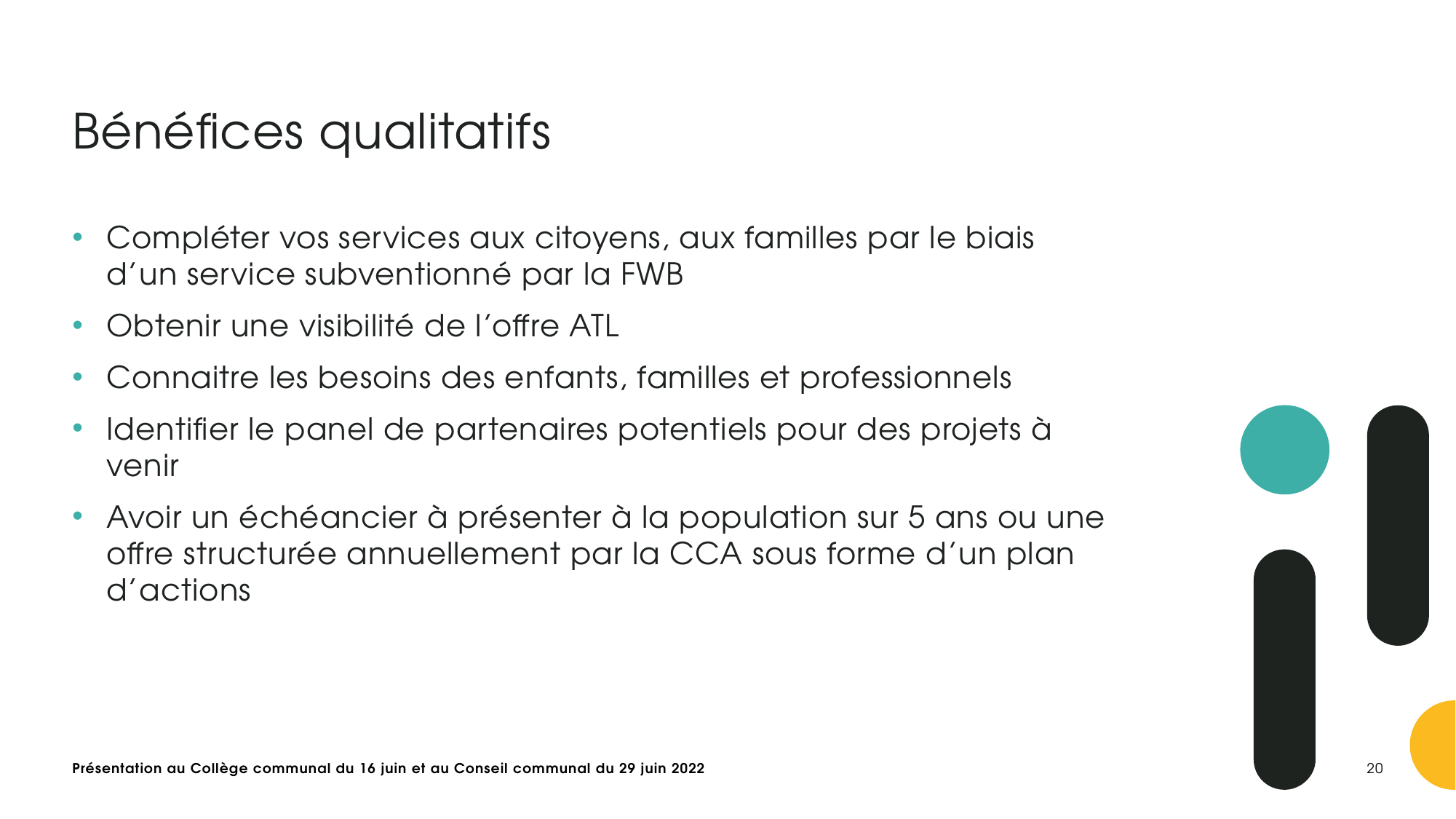

# Bénéfices qualitatifs
Compléter vos services aux citoyens, aux familles par le biais d’un service subventionné par la FWB
Obtenir une visibilité de l’offre ATL
Connaitre les besoins des enfants, familles et professionnels
Identifier le panel de partenaires potentiels pour des projets à venir
Avoir un échéancier à présenter à la population sur 5 ans ou une offre structurée annuellement par la CCA sous forme d’un plan d’actions
Présentation au Collège communal du 16 juin et au Conseil communal du 29 juin 2022
20